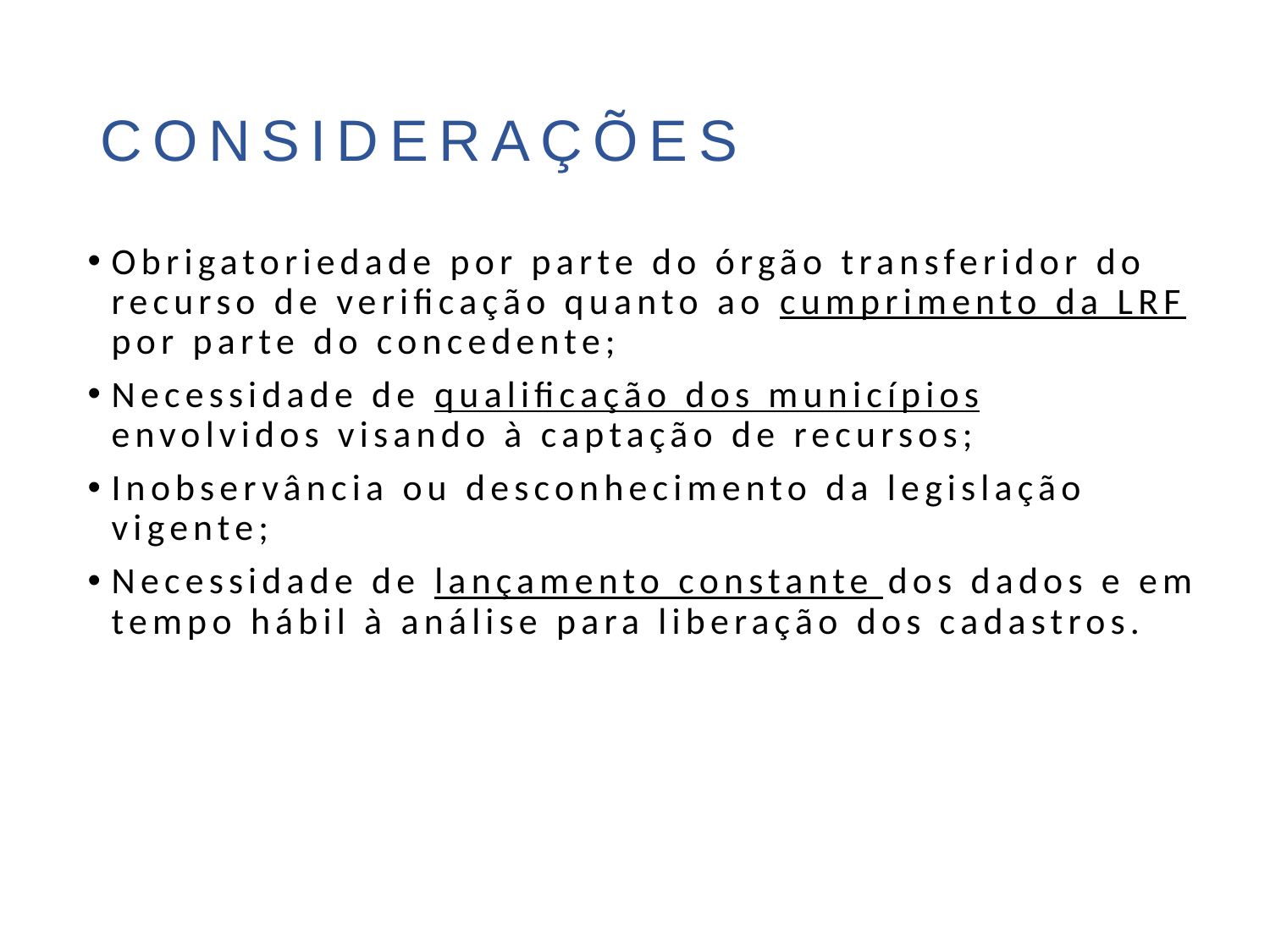

# CONSIDERAÇÕES
Obrigatoriedade por parte do órgão transferidor do recurso de verificação quanto ao cumprimento da LRF por parte do concedente;
Necessidade de qualificação dos municípios envolvidos visando à captação de recursos;
Inobservância ou desconhecimento da legislação vigente;
Necessidade de lançamento constante dos dados e em tempo hábil à análise para liberação dos cadastros.